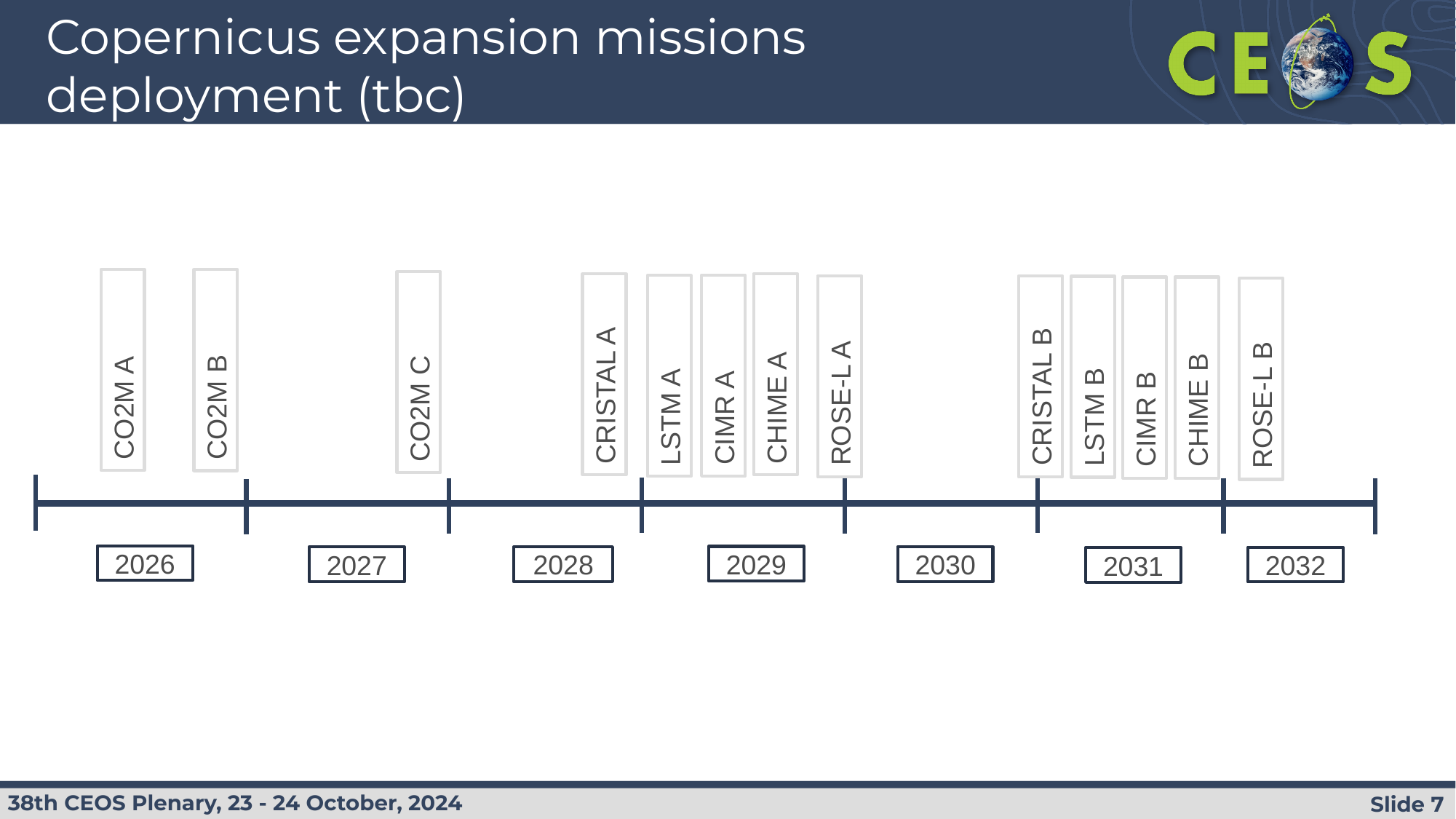

Copernicus expansion missions deployment (tbc)
CO2M A
CO2M B
CO2M C
CHIME A
CRISTAL A
CIMR A
LSTM A
ROSE-L A
CRISTAL B
LSTM B
CIMR B
CHIME B
ROSE-L B
2026
2029
2028
2030
2027
2032
2031